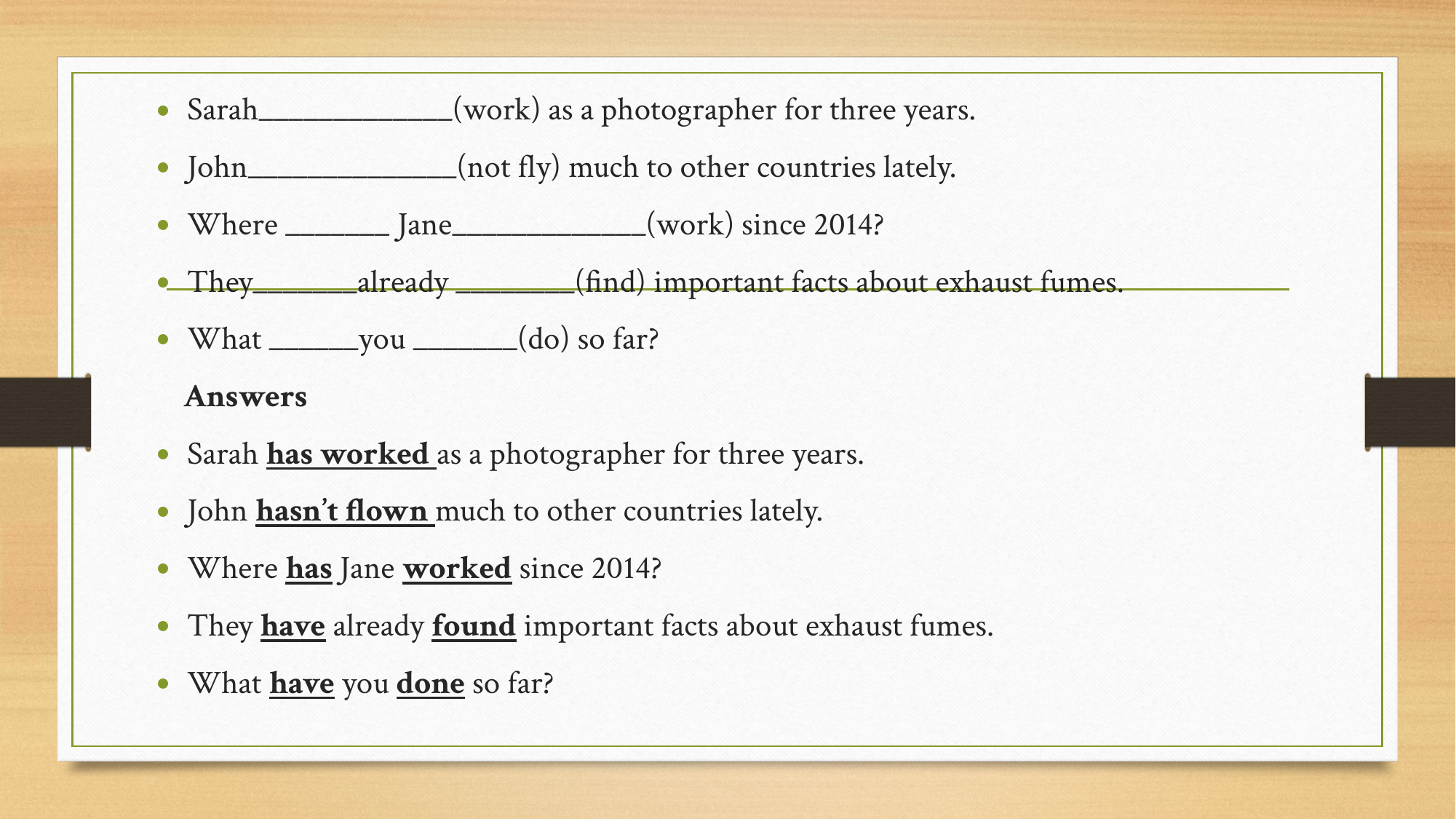

Sarah_____________(work) as a photographer for three years.
John______________(not fly) much to other countries lately.
Where _______ Jane_____________(work) since 2014?
They_______already ________(find) important facts about exhaust fumes.
What ______you _______(do) so far?
    Answers
Sarah has worked as a photographer for three years.
John hasn’t flown much to other countries lately.
Where has Jane worked since 2014?
They have already found important facts about exhaust fumes.
What have you done so far?